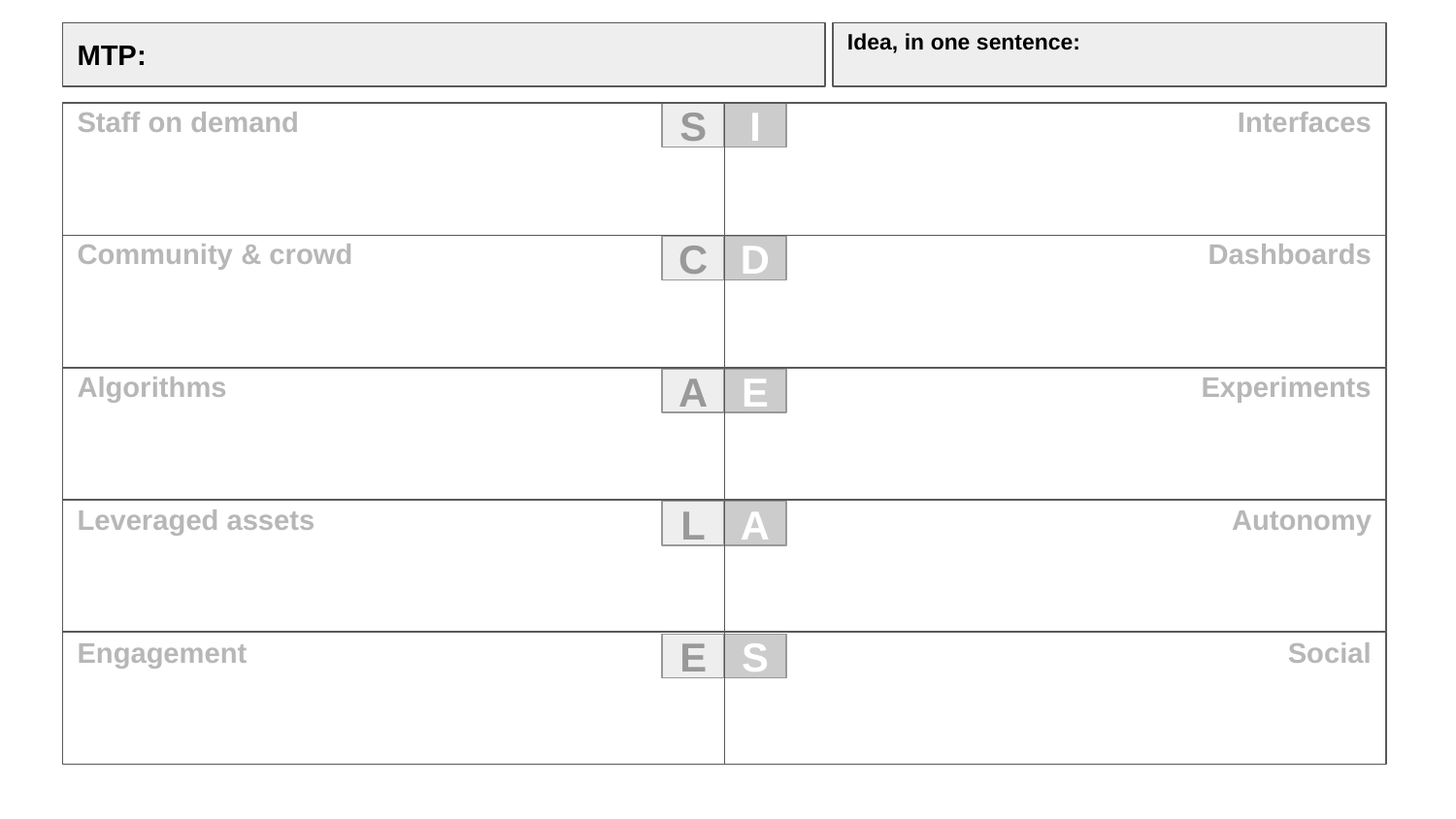

MTP:
Idea, in one sentence:

Staff on demand
S
I
Interfaces

C
D
Community & crowd
Dashboards
A
E
Algorithms
Experiments
L
A
Leveraged assets
Autonomy
E
S
Engagement
Social